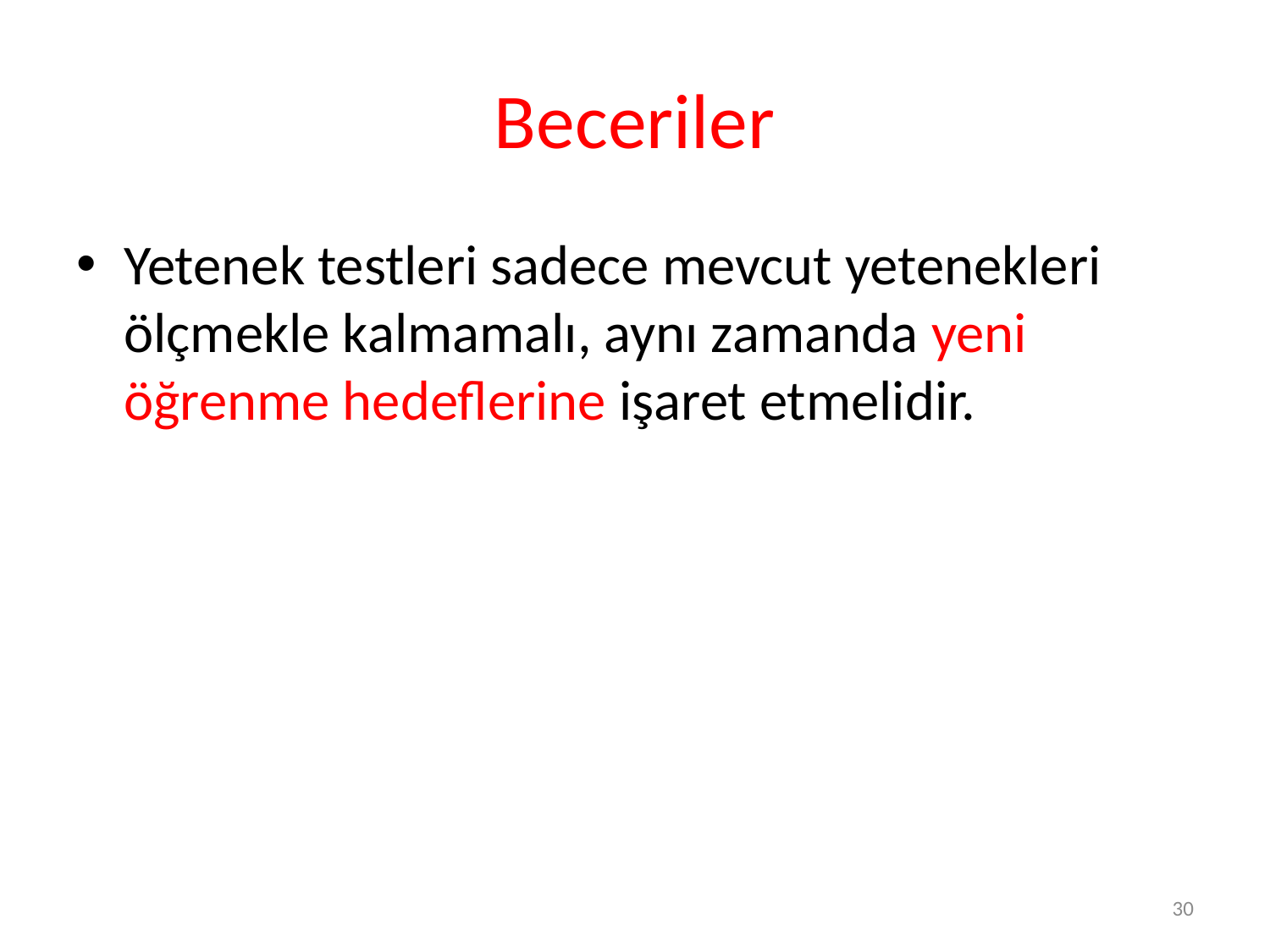

# Beceriler
Yetenek testleri sadece mevcut yetenekleri ölçmekle kalmamalı, aynı zamanda yeni öğrenme hedeflerine işaret etmelidir.
30